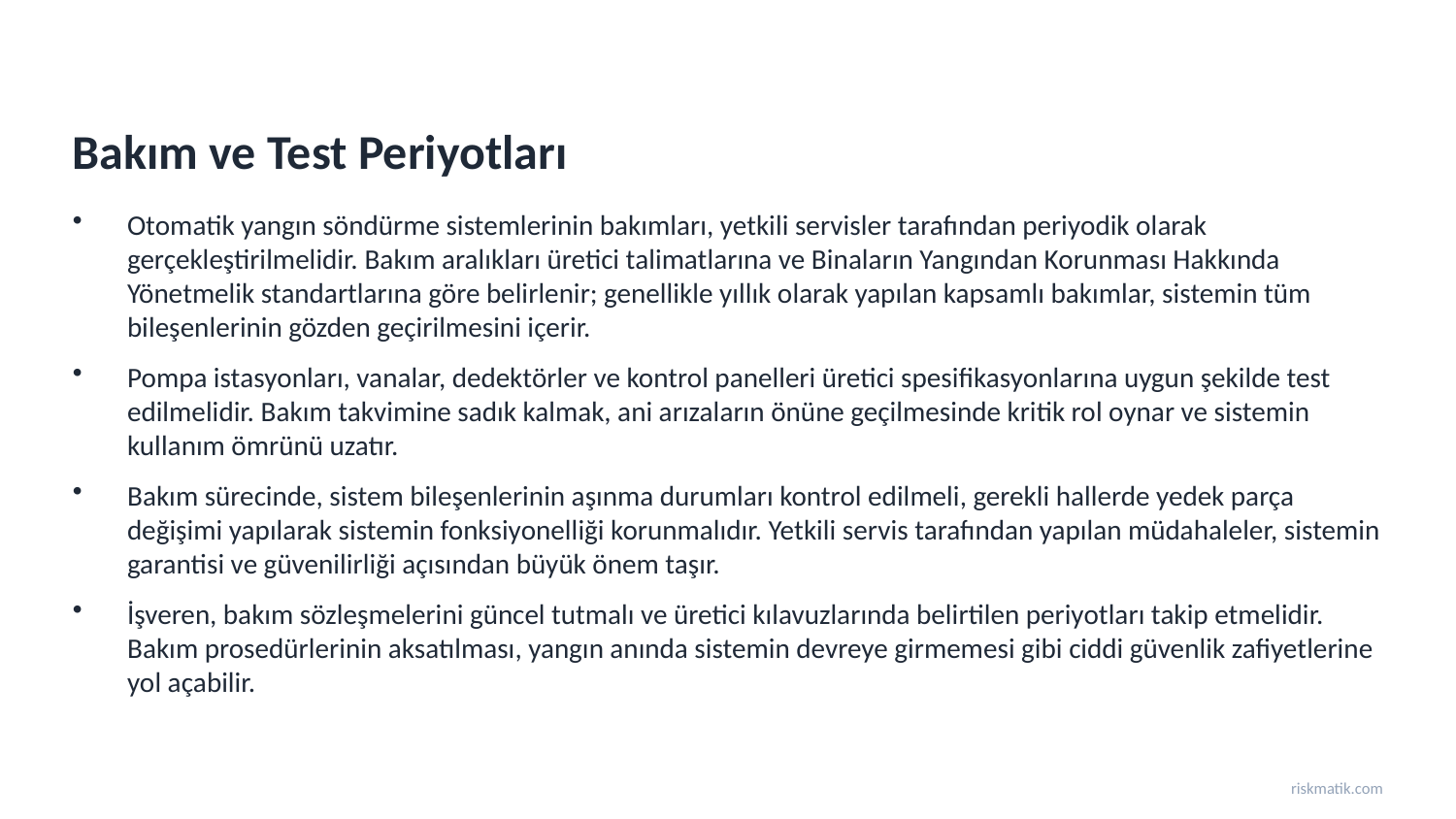

Bakım ve Test Periyotları
Otomatik yangın söndürme sistemlerinin bakımları, yetkili servisler tarafından periyodik olarak gerçekleştirilmelidir. Bakım aralıkları üretici talimatlarına ve Binaların Yangından Korunması Hakkında Yönetmelik standartlarına göre belirlenir; genellikle yıllık olarak yapılan kapsamlı bakımlar, sistemin tüm bileşenlerinin gözden geçirilmesini içerir.
Pompa istasyonları, vanalar, dedektörler ve kontrol panelleri üretici spesifikasyonlarına uygun şekilde test edilmelidir. Bakım takvimine sadık kalmak, ani arızaların önüne geçilmesinde kritik rol oynar ve sistemin kullanım ömrünü uzatır.
Bakım sürecinde, sistem bileşenlerinin aşınma durumları kontrol edilmeli, gerekli hallerde yedek parça değişimi yapılarak sistemin fonksiyonelliği korunmalıdır. Yetkili servis tarafından yapılan müdahaleler, sistemin garantisi ve güvenilirliği açısından büyük önem taşır.
İşveren, bakım sözleşmelerini güncel tutmalı ve üretici kılavuzlarında belirtilen periyotları takip etmelidir. Bakım prosedürlerinin aksatılması, yangın anında sistemin devreye girmemesi gibi ciddi güvenlik zafiyetlerine yol açabilir.
riskmatik.com